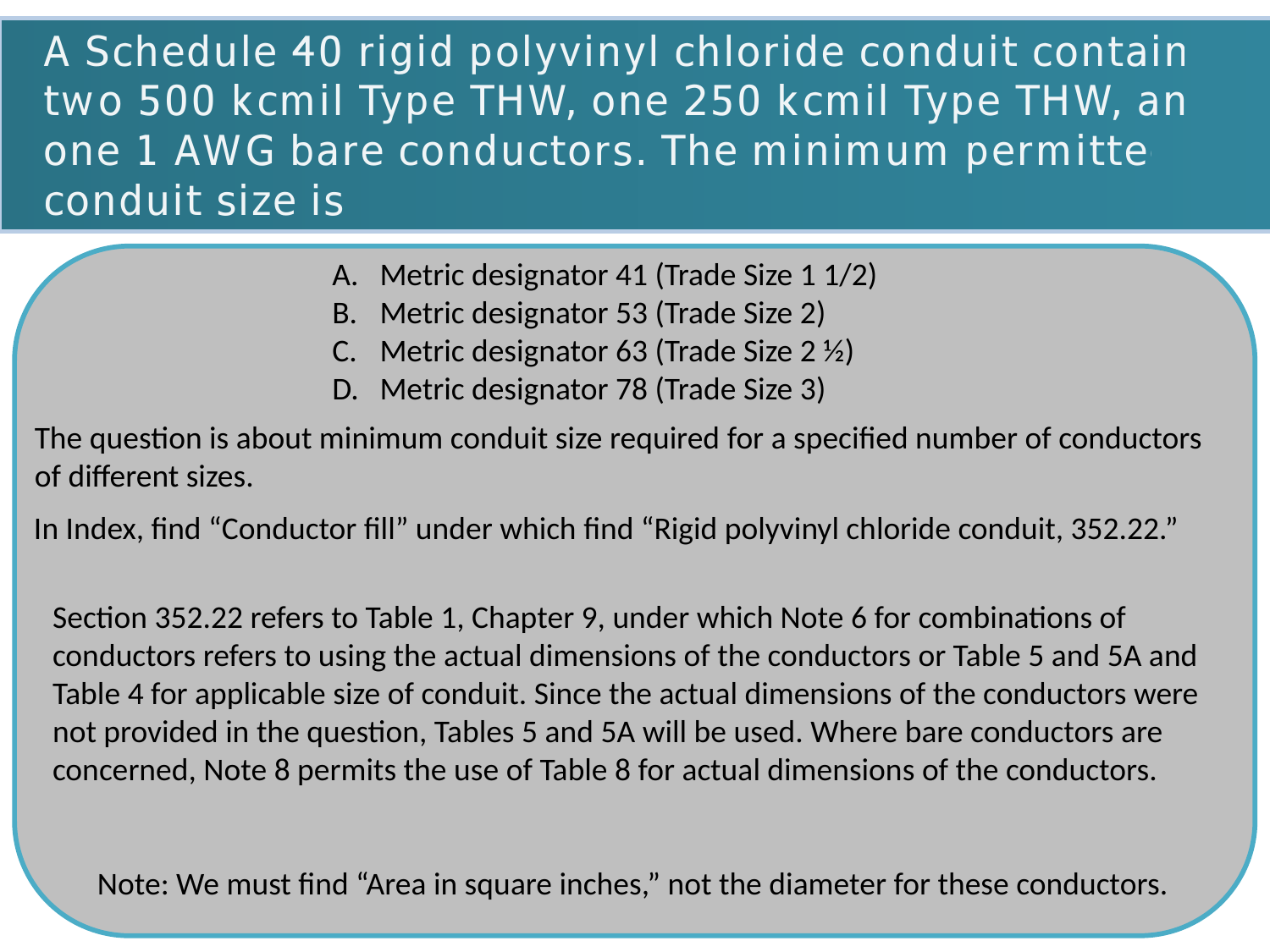

A Schedule 40 rigid polyvinyl chloride conduit contains
two 500 kcmil Type THW, one 250 kcmil Type THW, and one 1 AWG bare conductors. The minimum permitted
conduit size is:

Metric designator 41 (Trade Size 1 1/2)
Metric designator 53 (Trade Size 2)
Metric designator 63 (Trade Size 2 ½)
Metric designator 78 (Trade Size 3)
The question is about minimum conduit size required for a specified number of conductors
of different sizes.
In Index, find “Conductor fill” under which find “Rigid polyvinyl chloride conduit, 352.22.”
Section 352.22 refers to Table 1, Chapter 9, under which Note 6 for combinations of
conductors refers to using the actual dimensions of the conductors or Table 5 and 5A and
Table 4 for applicable size of conduit. Since the actual dimensions of the conductors were
not provided in the question, Tables 5 and 5A will be used. Where bare conductors are
concerned, Note 8 permits the use of Table 8 for actual dimensions of the conductors.
Note: We must find “Area in square inches,” not the diameter for these conductors.